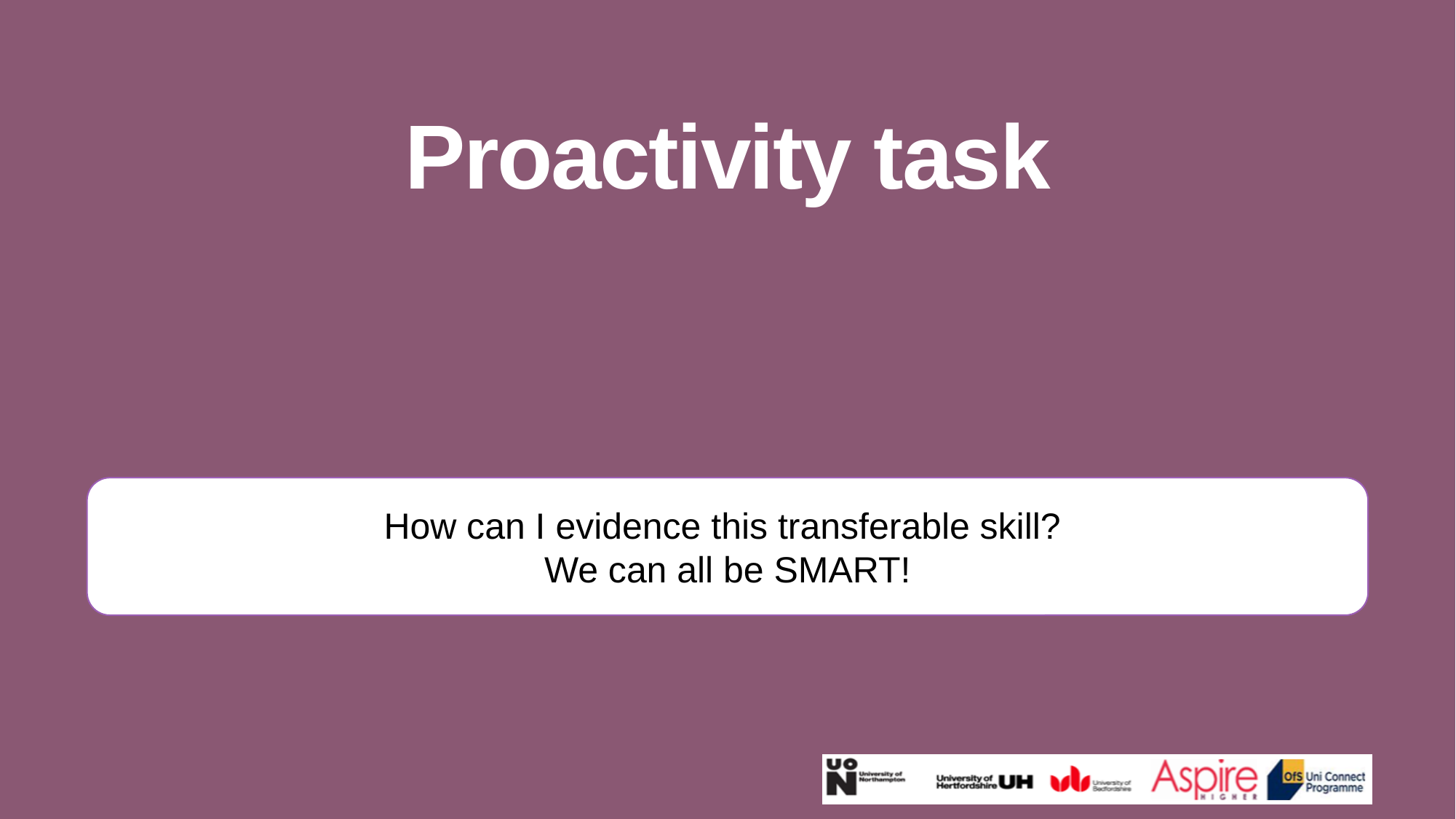

Proactivity task
How can I evidence this transferable skill?
We can all be SMART!